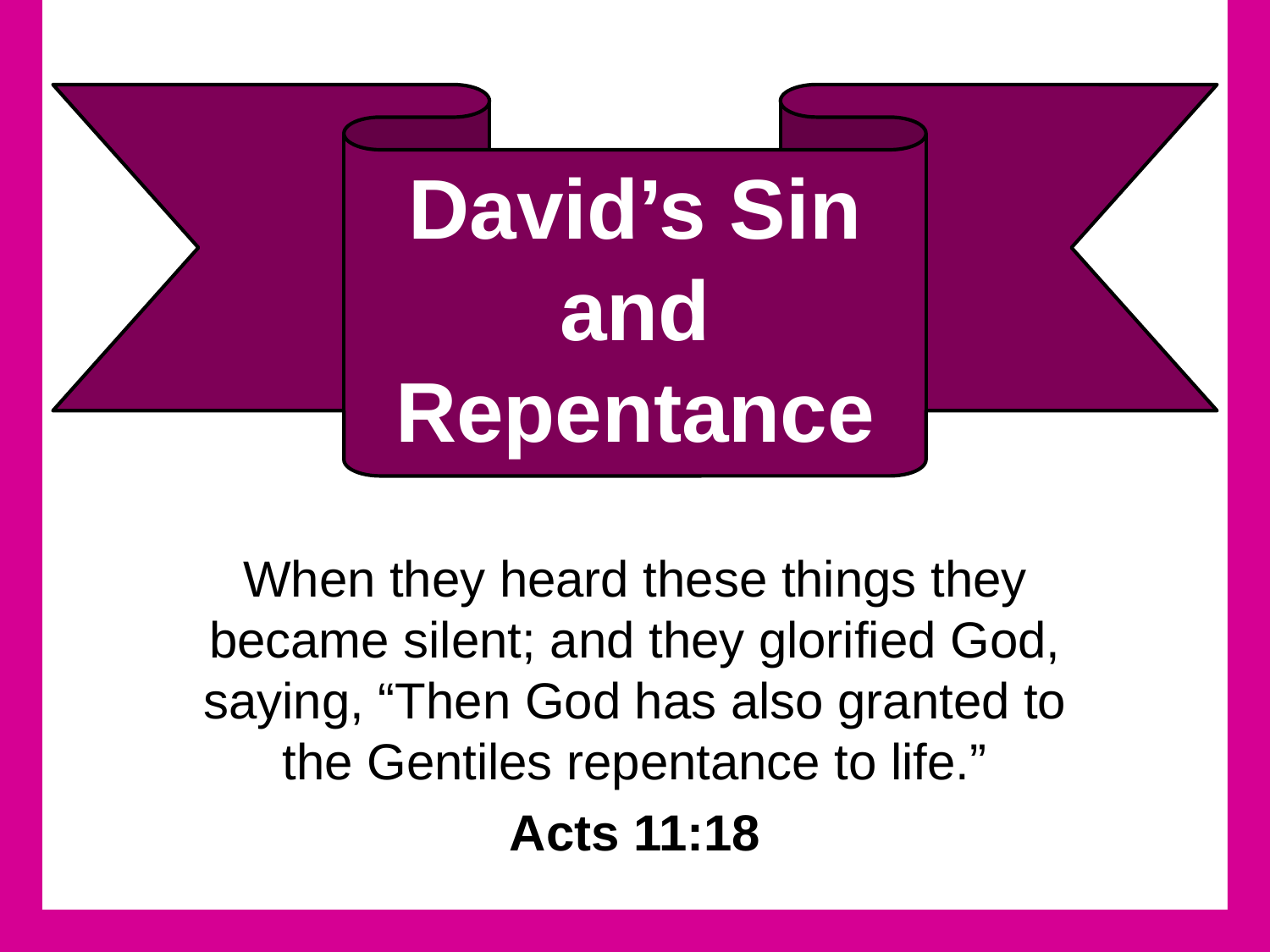

David’s Sin and Repentance
When they heard these things they became silent; and they glorified God, saying, “Then God has also granted to the Gentiles repentance to life.”
Acts 11:18